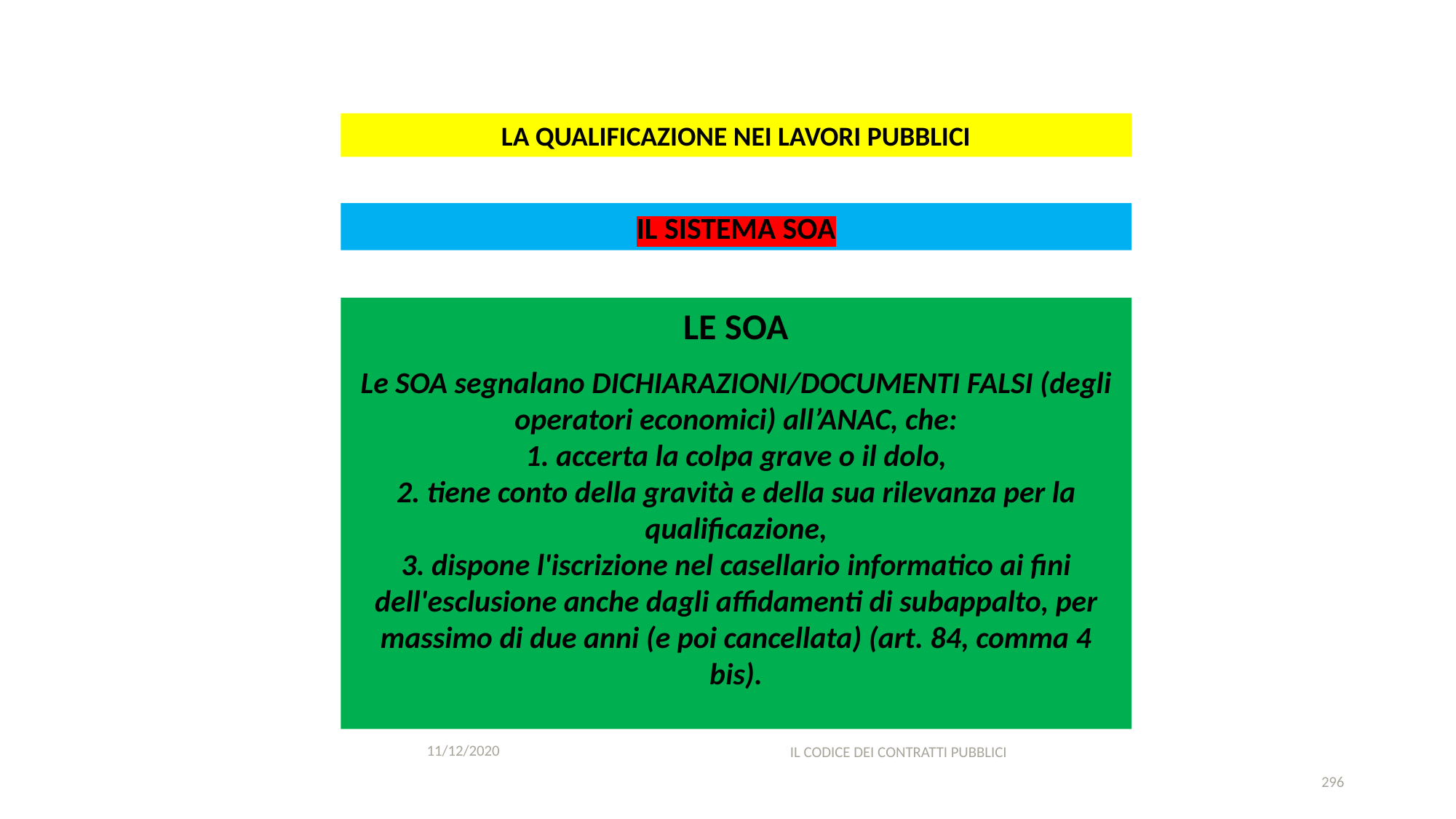

#
LA QUALIFICAZIONE NEI LAVORI PUBBLICI
IL SISTEMA SOA
LE SOA

Le SOA segnalano DICHIARAZIONI/DOCUMENTI FALSI (degli operatori economici) all’ANAC, che:
1. accerta la colpa grave o il dolo,
2. tiene conto della gravità e della sua rilevanza per la qualificazione,
3. dispone l'iscrizione nel casellario informatico ai fini dell'esclusione anche dagli affidamenti di subappalto, per massimo di due anni (e poi cancellata) (art. 84, comma 4 bis).

11/12/2020
IL CODICE DEI CONTRATTI PUBBLICI
296